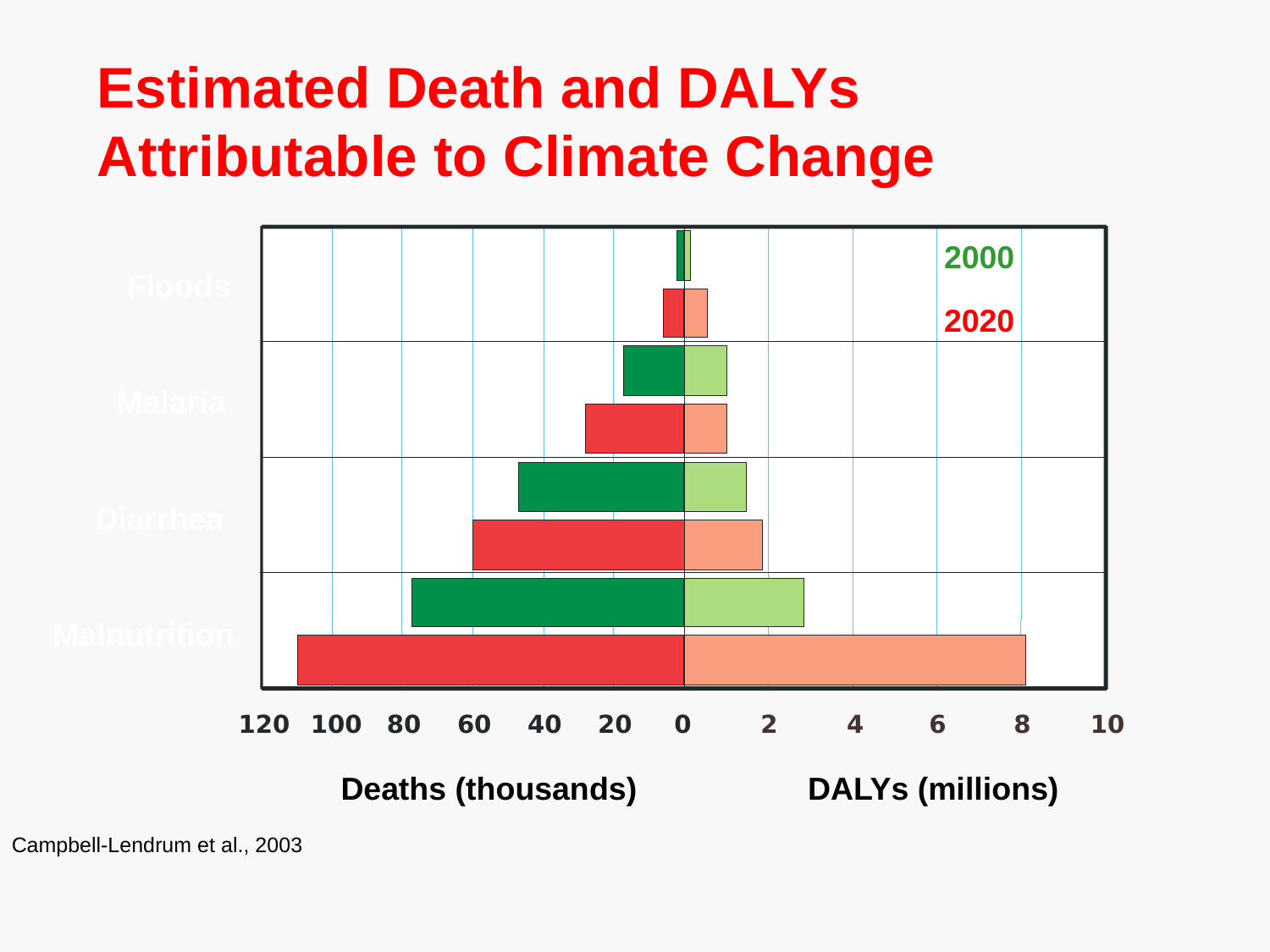

# Estimated Death and DALYs Attributable to Climate Change

2000
Floods

2020

Malaria

Diarrhea

Malnutrition

120
100
80
60
40
20
0
2
4
6
8
10

Deaths (thousands)
DALYs (millions)
Campbell-Lendrum et al., 2003